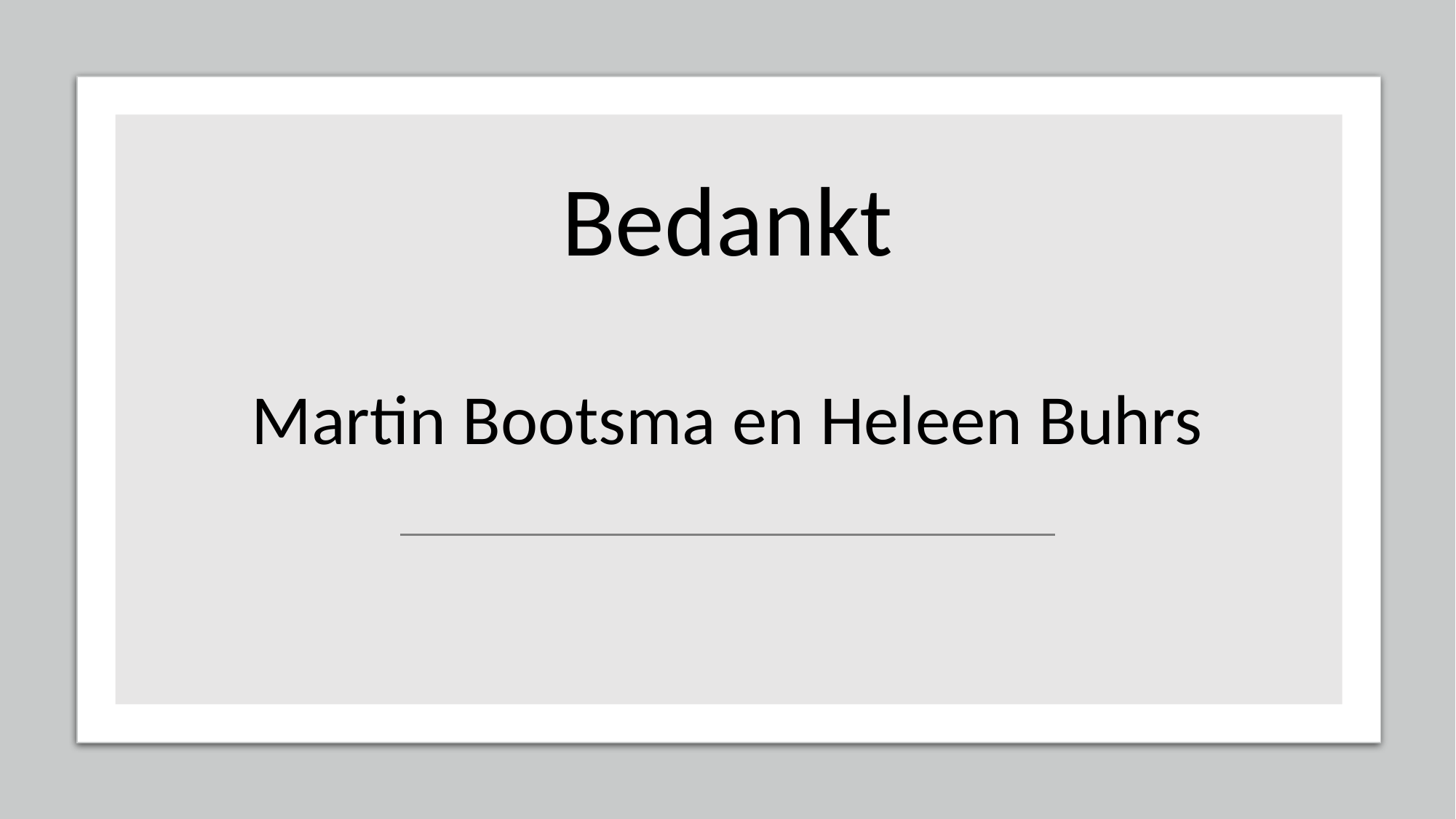

# Bedankt Martin Bootsma en Heleen Buhrs